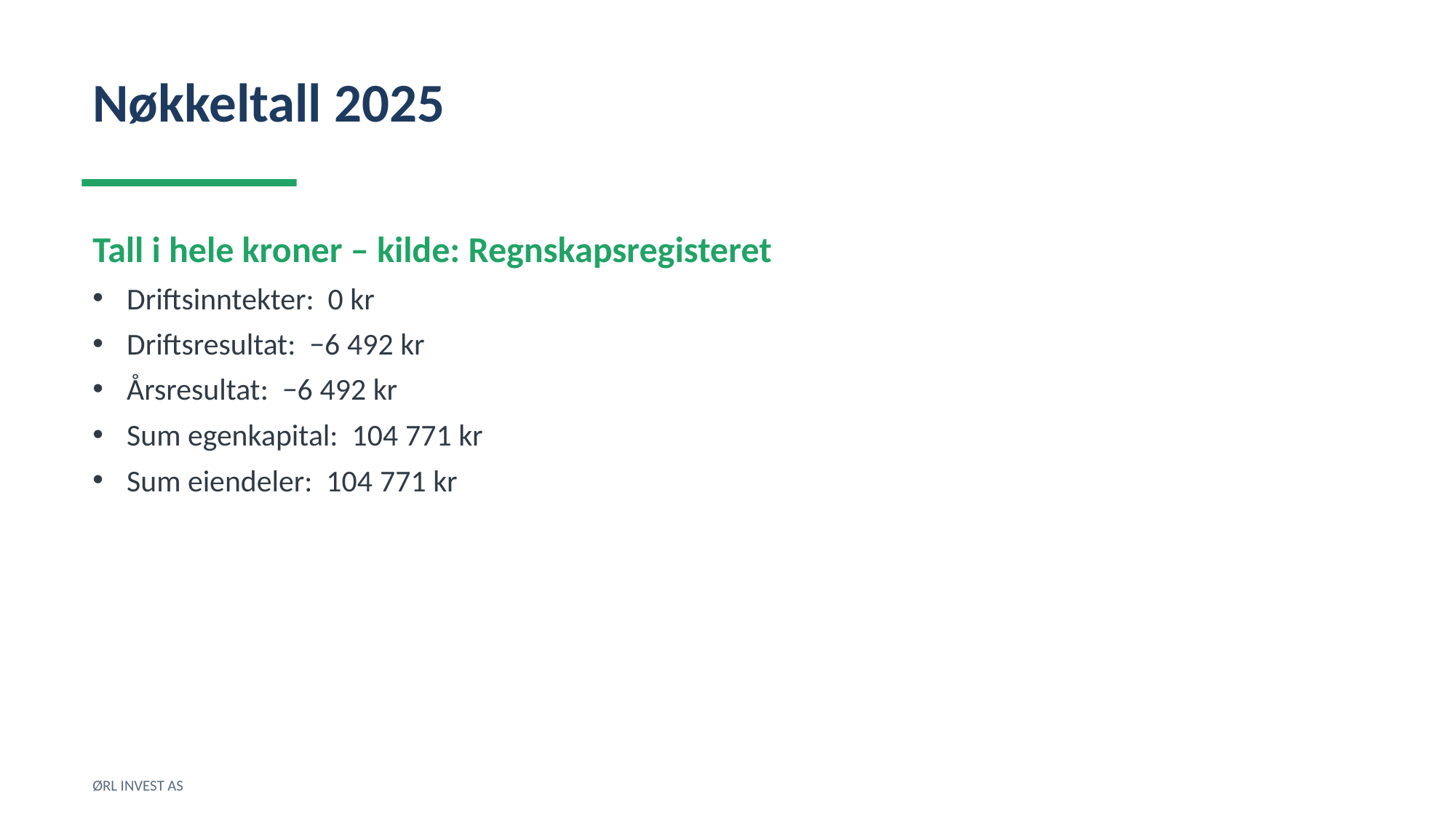

Nøkkeltall 2025

Tall i hele kroner – kilde: Regnskapsregisteret
Driftsinntekter:  0 kr
Driftsresultat:  −6 492 kr
Årsresultat:  −6 492 kr
Sum egenkapital:  104 771 kr
Sum eiendeler:  104 771 kr
ØRL INVEST AS